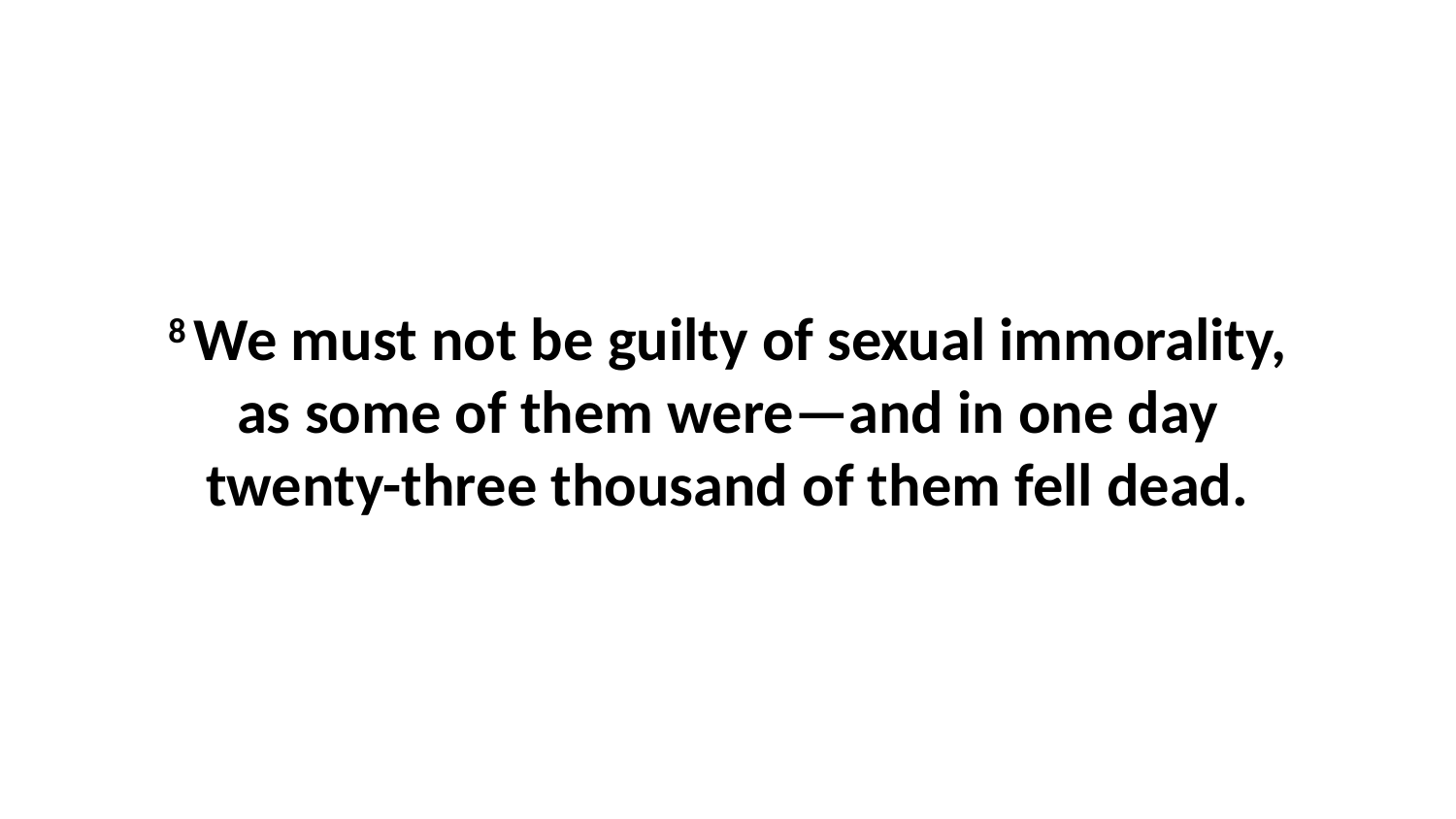

8 We must not be guilty of sexual immorality, as some of them were—and in one day twenty-three thousand of them fell dead.